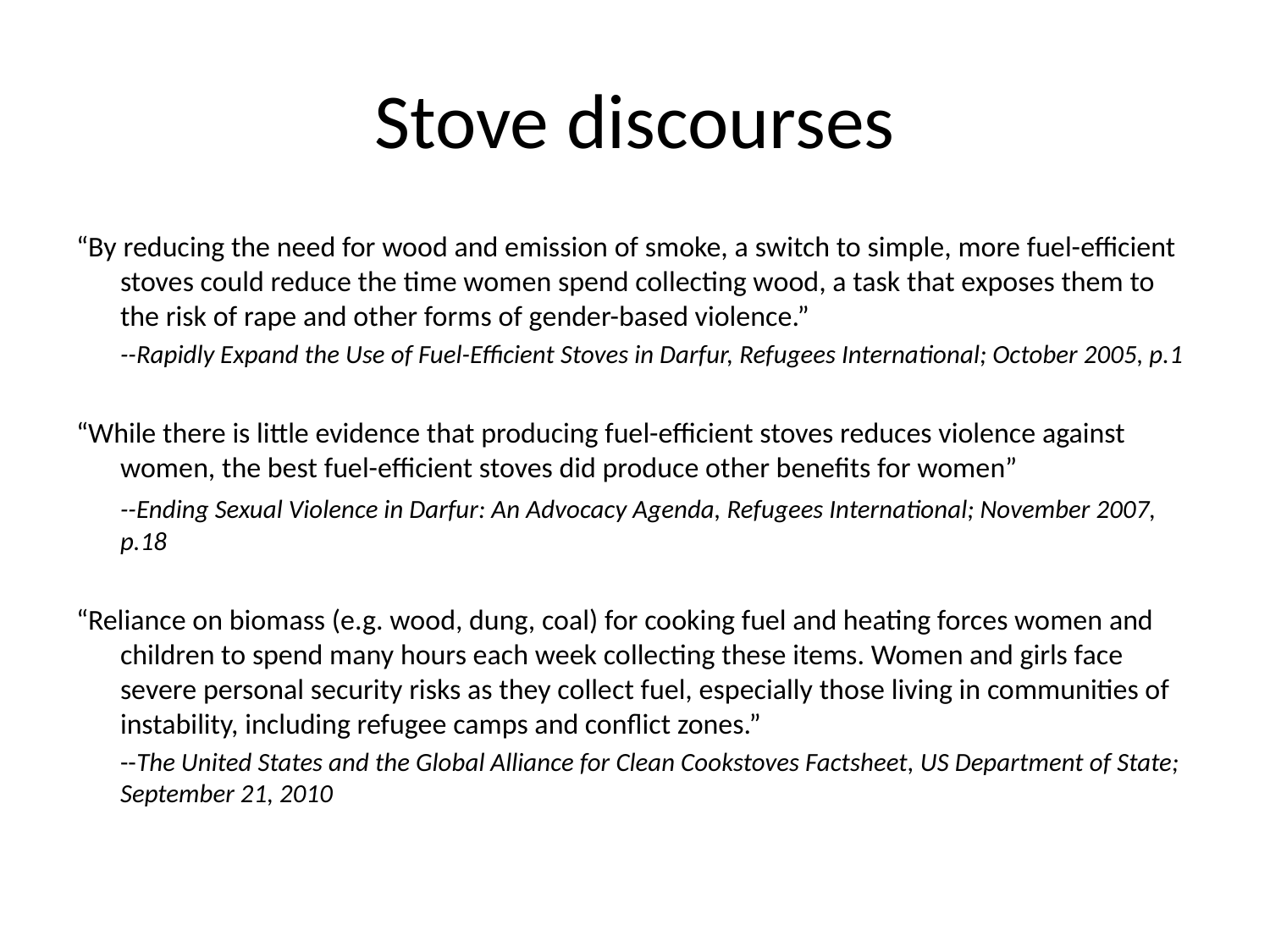

# Stove discourses
“By reducing the need for wood and emission of smoke, a switch to simple, more fuel-efficient stoves could reduce the time women spend collecting wood, a task that exposes them to the risk of rape and other forms of gender-based violence.”
	--Rapidly Expand the Use of Fuel-Efficient Stoves in Darfur, Refugees International; October 2005, p.1

“While there is little evidence that producing fuel-efficient stoves reduces violence against women, the best fuel-efficient stoves did produce other benefits for women”
	--Ending Sexual Violence in Darfur: An Advocacy Agenda, Refugees International; November 2007, p.18

“Reliance on biomass (e.g. wood, dung, coal) for cooking fuel and heating forces women and children to spend many hours each week collecting these items. Women and girls face severe personal security risks as they collect fuel, especially those living in communities of instability, including refugee camps and conflict zones.”
	--The United States and the Global Alliance for Clean Cookstoves Factsheet, US Department of State; September 21, 2010